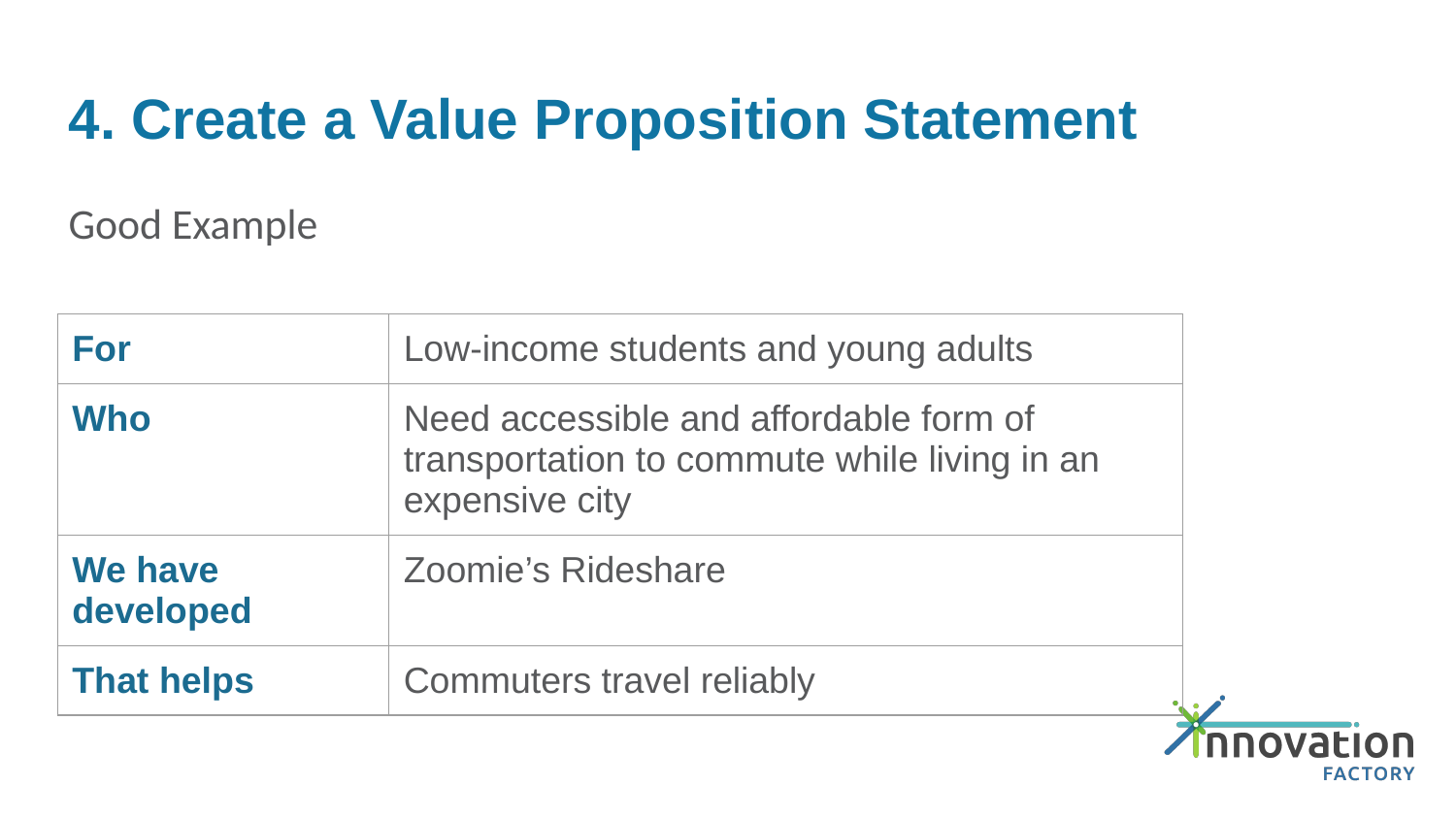

# 4. Create a Value Proposition Statement
Good Example

| For | Low-income students and young adults |
| --- | --- |
| Who | Need accessible and affordable form of transportation to commute while living in an expensive city |
| We have developed | Zoomie’s Rideshare |
| That helps | Commuters travel reliably |